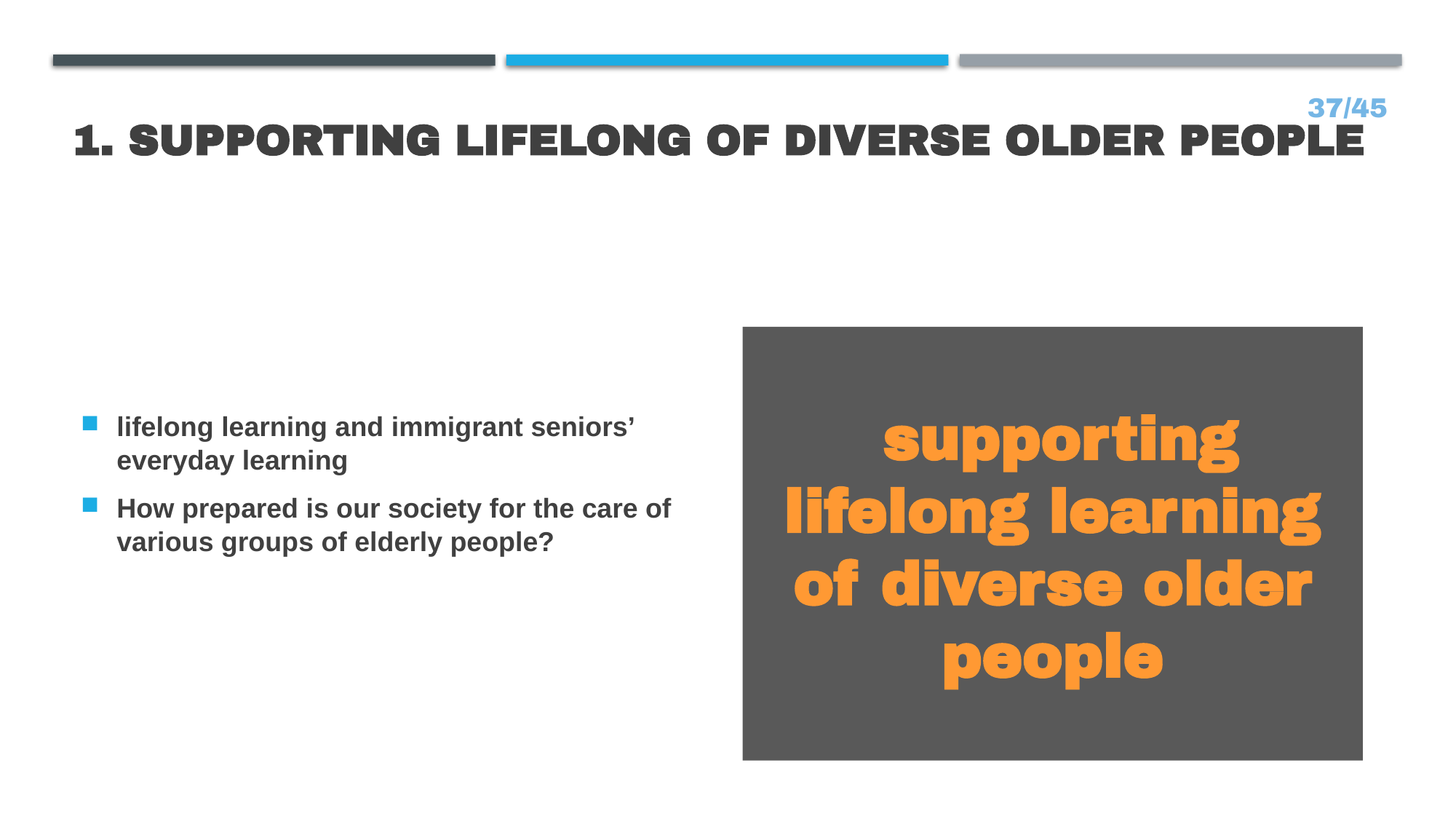

1. Supporting Lifelong of diverse older people
37/45
lifelong learning and immigrant seniors’ everyday learning
How prepared is our society for the care of various groups of elderly people?
 supporting lifelong learning of diverse older people